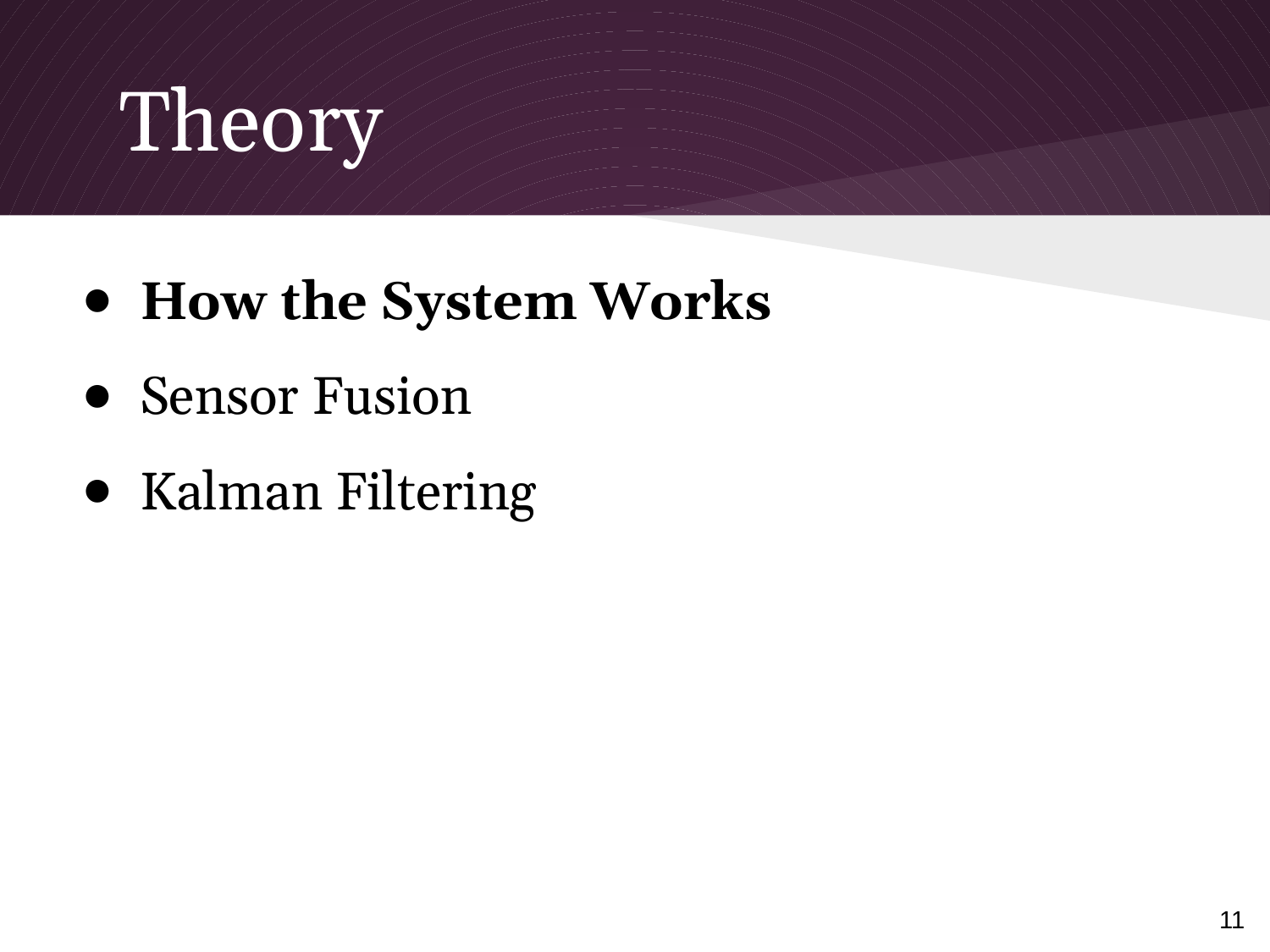

# Theory
How the System Works
Sensor Fusion
Kalman Filtering
11